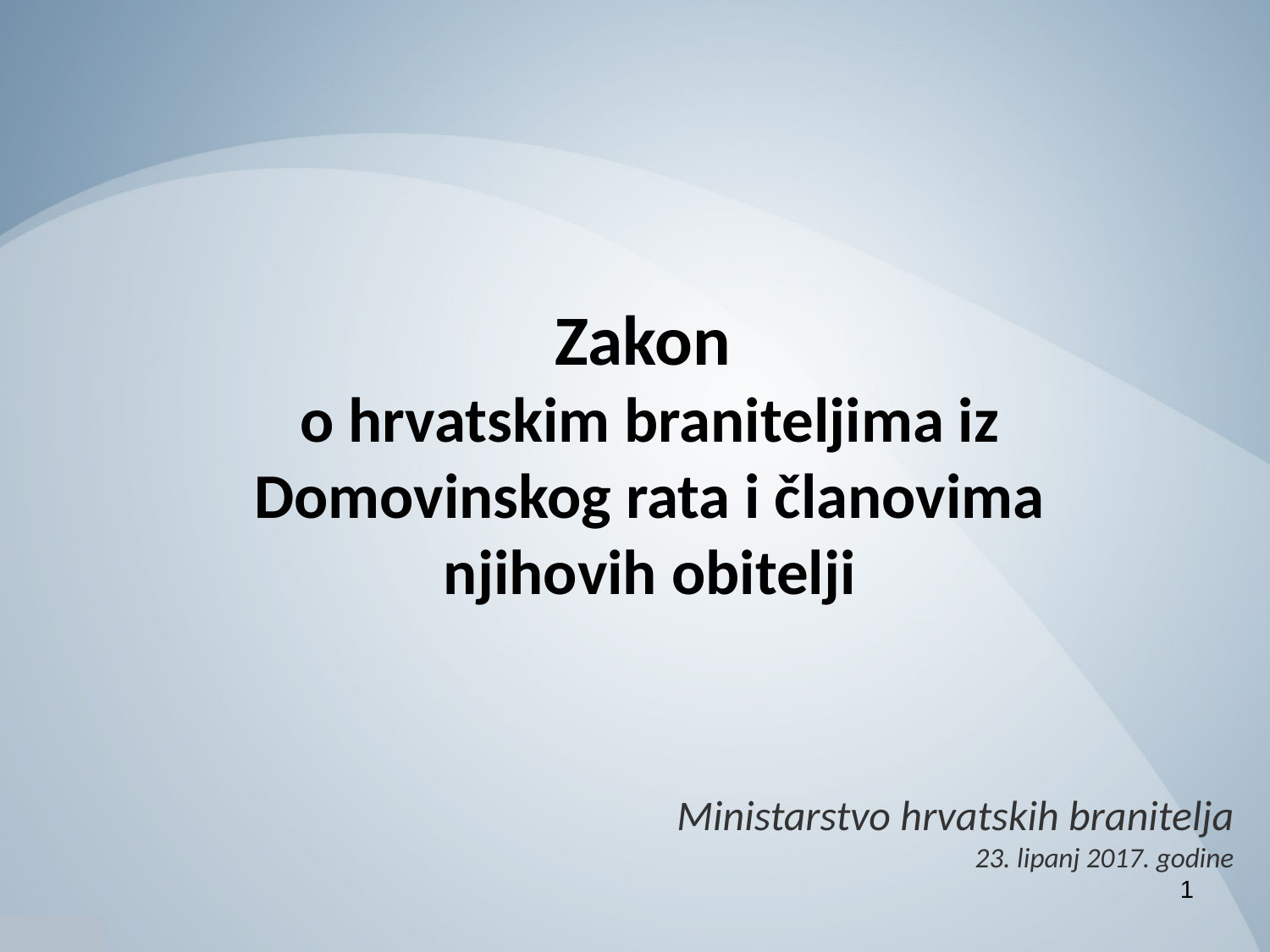

# Zakon o hrvatskim braniteljima iz Domovinskog rata i članovima njihovih obitelji
Ministarstvo hrvatskih branitelja
23. lipanj 2017. godine
1